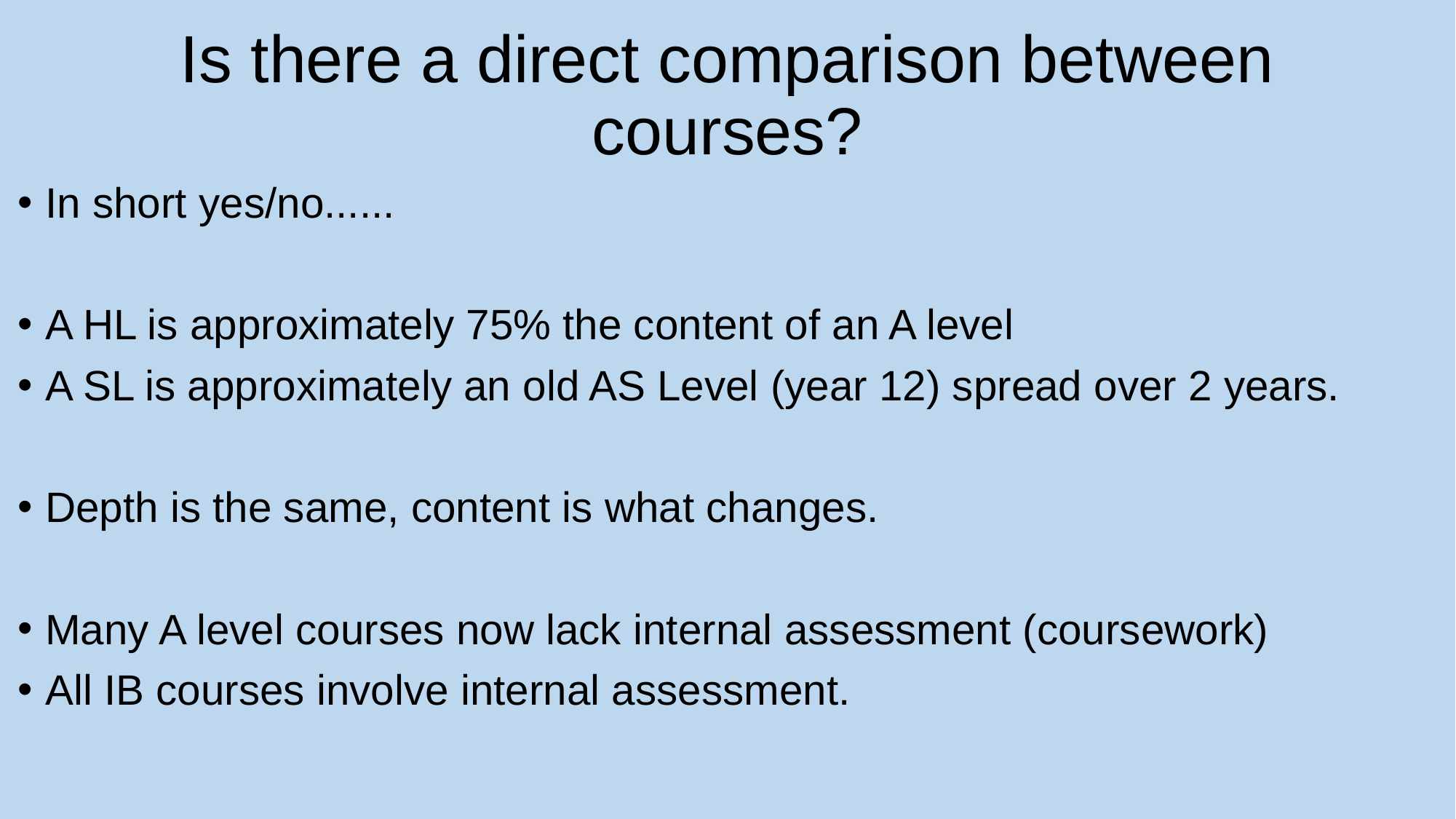

# Is there a direct comparison between courses?
In short yes/no......

A HL is approximately 75% the content of an A level
A SL is approximately an old AS Level (year 12) spread over 2 years.

Depth is the same, content is what changes.

Many A level courses now lack internal assessment (coursework)
All IB courses involve internal assessment.